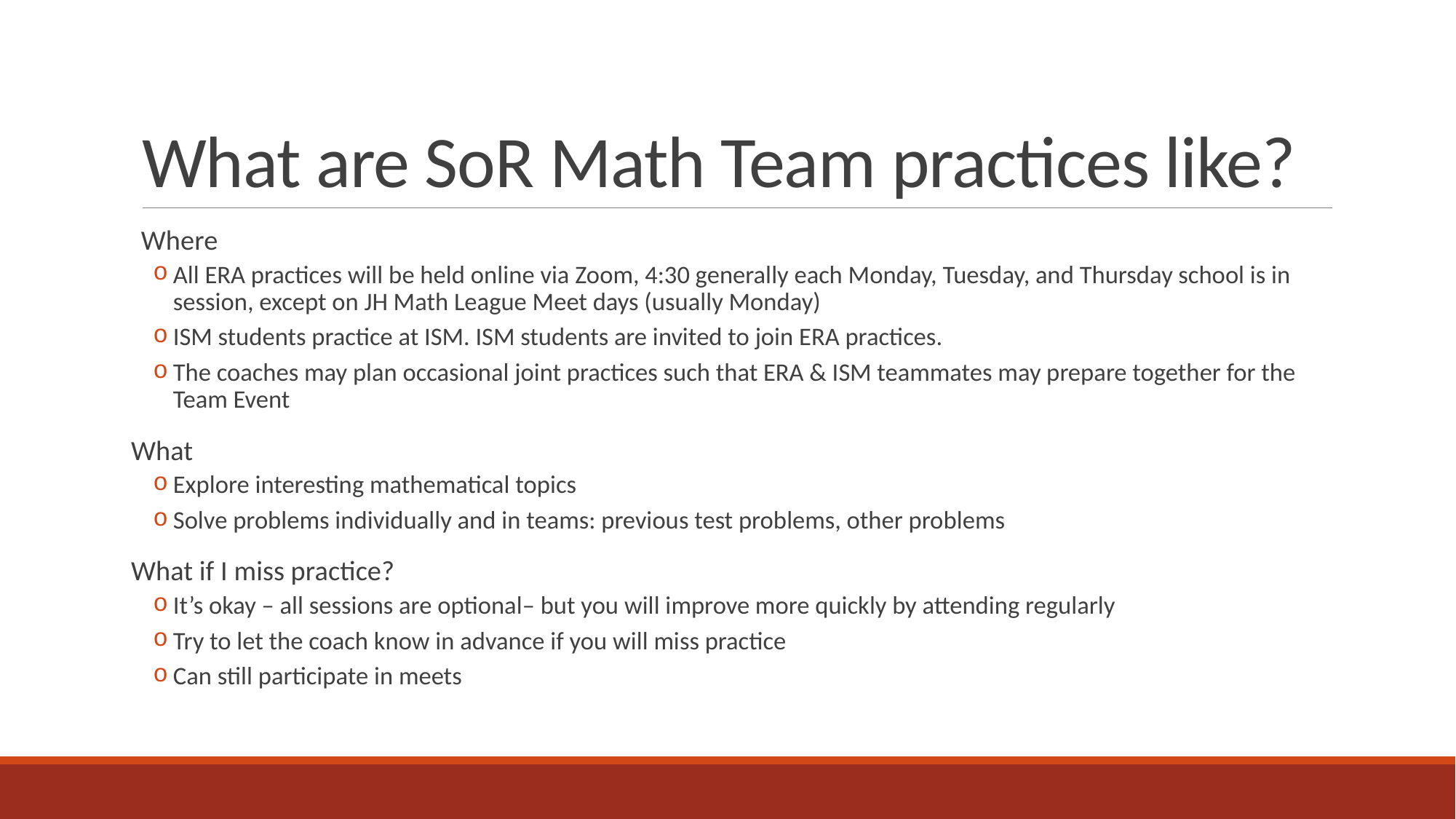

# What are SoR Math Team practices like?
Where
All ERA practices will be held online via Zoom, 4:30 generally each Monday, Tuesday, and Thursday school is in session, except on JH Math League Meet days (usually Monday)
ISM students practice at ISM. ISM students are invited to join ERA practices.
The coaches may plan occasional joint practices such that ERA & ISM teammates may prepare together for the Team Event
What
Explore interesting mathematical topics
Solve problems individually and in teams: previous test problems, other problems
What if I miss practice?
It’s okay – all sessions are optional– but you will improve more quickly by attending regularly
Try to let the coach know in advance if you will miss practice
Can still participate in meets